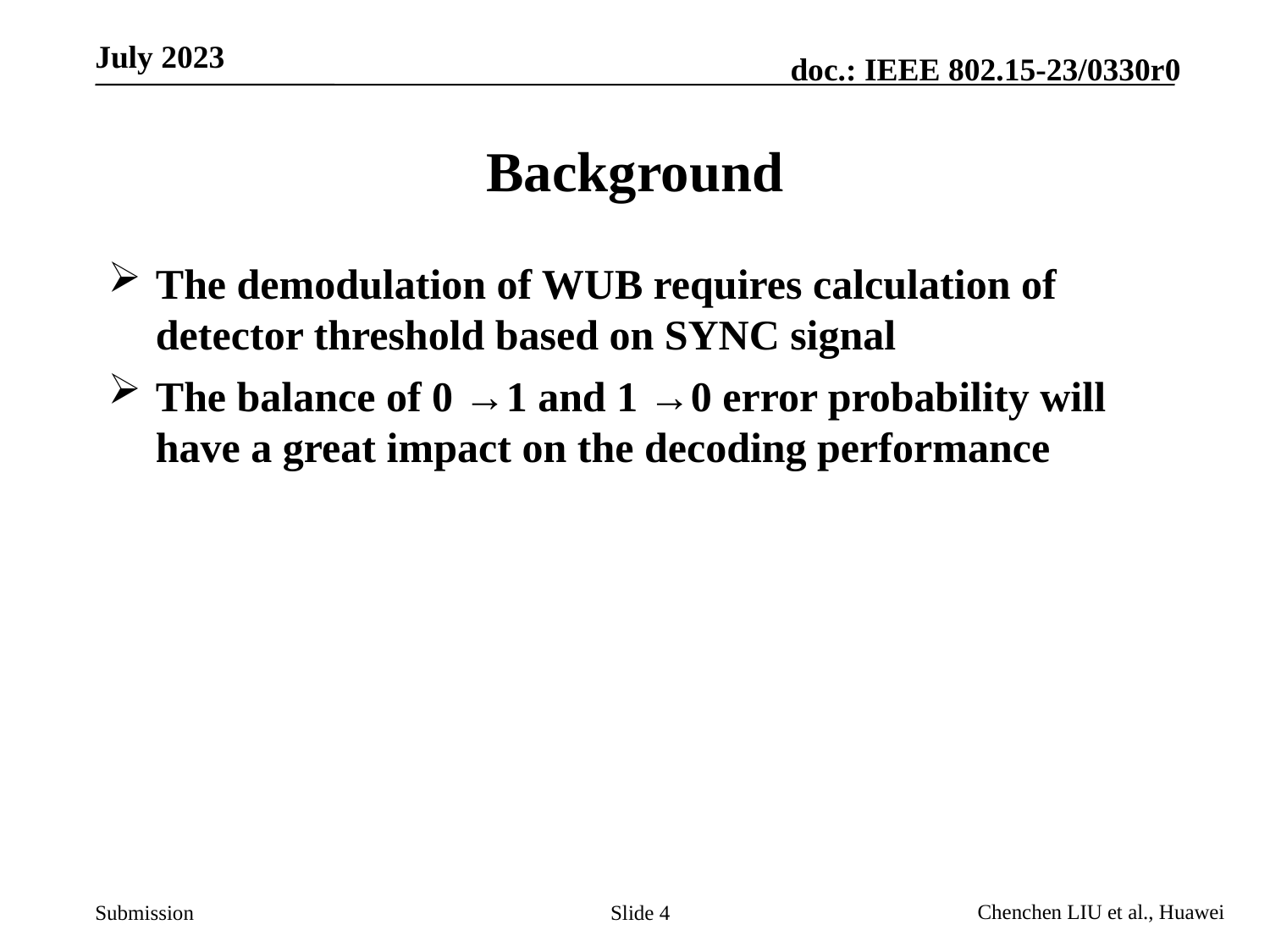

# Background
The demodulation of WUB requires calculation of detector threshold based on SYNC signal
The balance of 0 →1 and 1 →0 error probability will have a great impact on the decoding performance
Slide 4